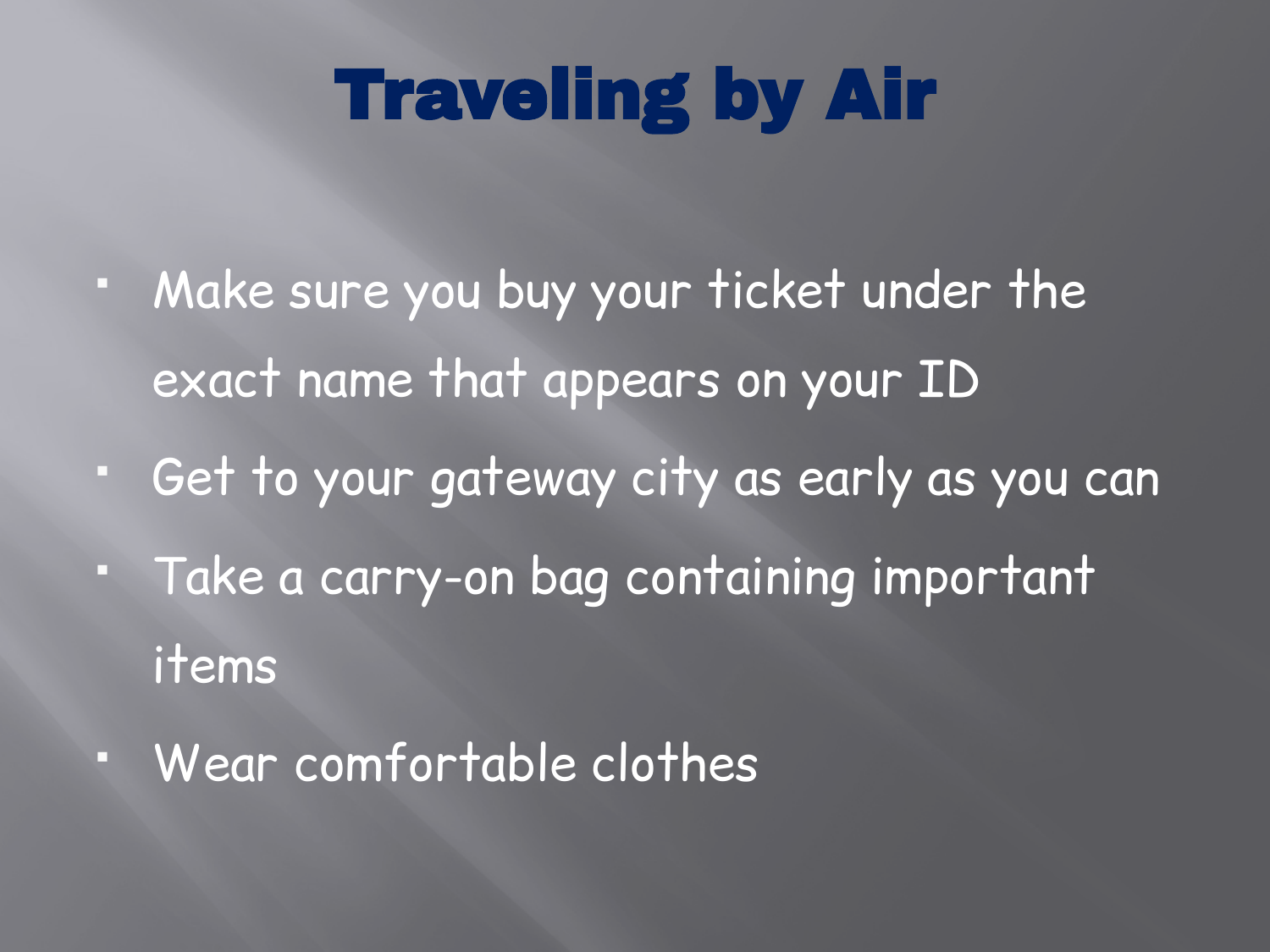

# Traveling by Air
Make sure you buy your ticket under the exact name that appears on your ID
Get to your gateway city as early as you can
Take a carry-on bag containing important items
Wear comfortable clothes